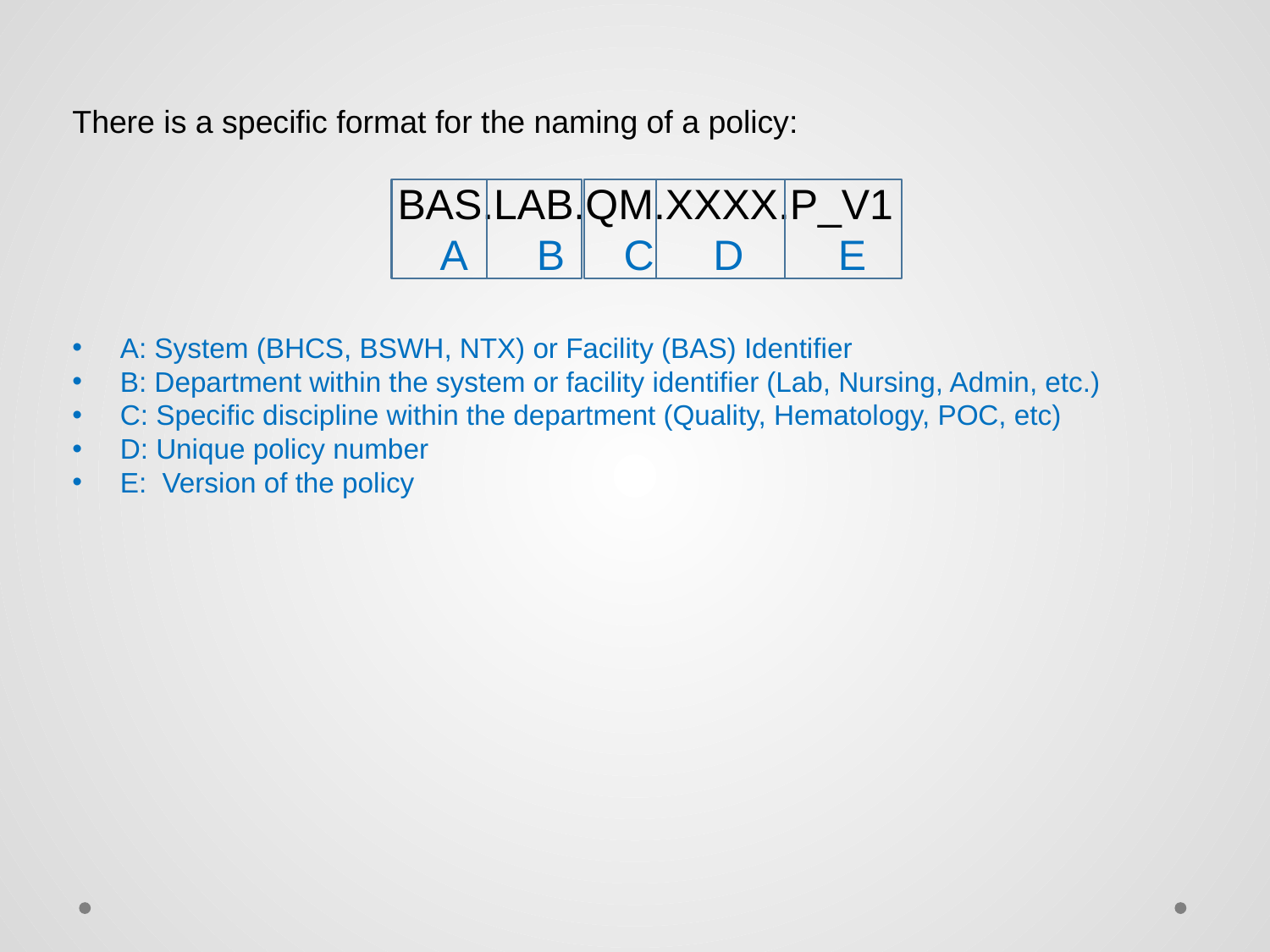

There is a specific format for the naming of a policy:

BAS.LAB.QM.XXXX.P_V1
                               A      B     C     D        E

A: System (BHCS, BSWH, NTX) or Facility (BAS) Identifier
B: Department within the system or facility identifier (Lab, Nursing, Admin, etc.)
C: Specific discipline within the department (Quality, Hematology, POC, etc)
D: Unique policy number
E:  Version of the policy